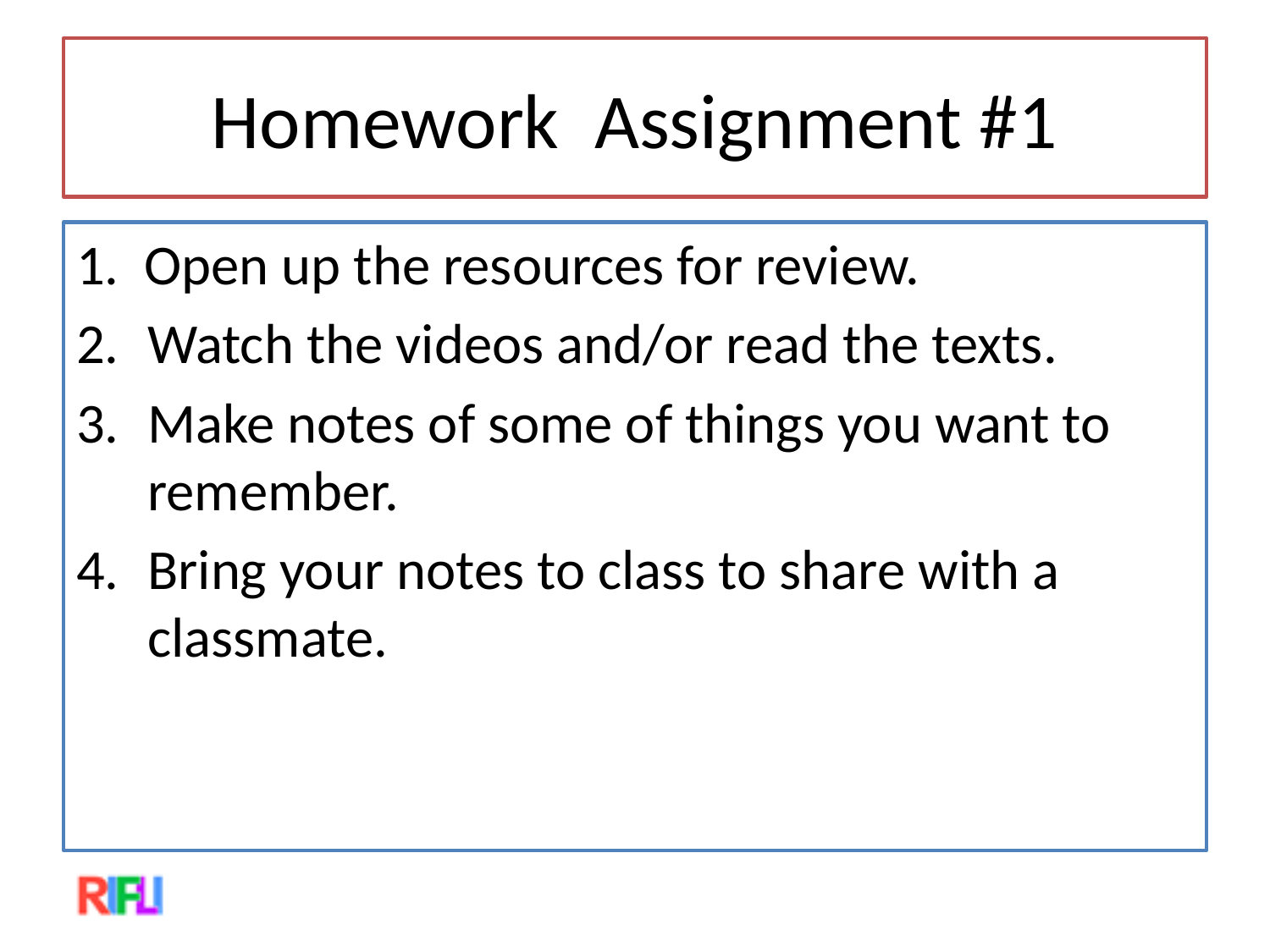

# Homework  Assignment #1
1.  Open up the resources for review.
Watch the videos and/or read the texts.
Make notes of some of things you want to remember.
Bring your notes to class to share with a classmate.